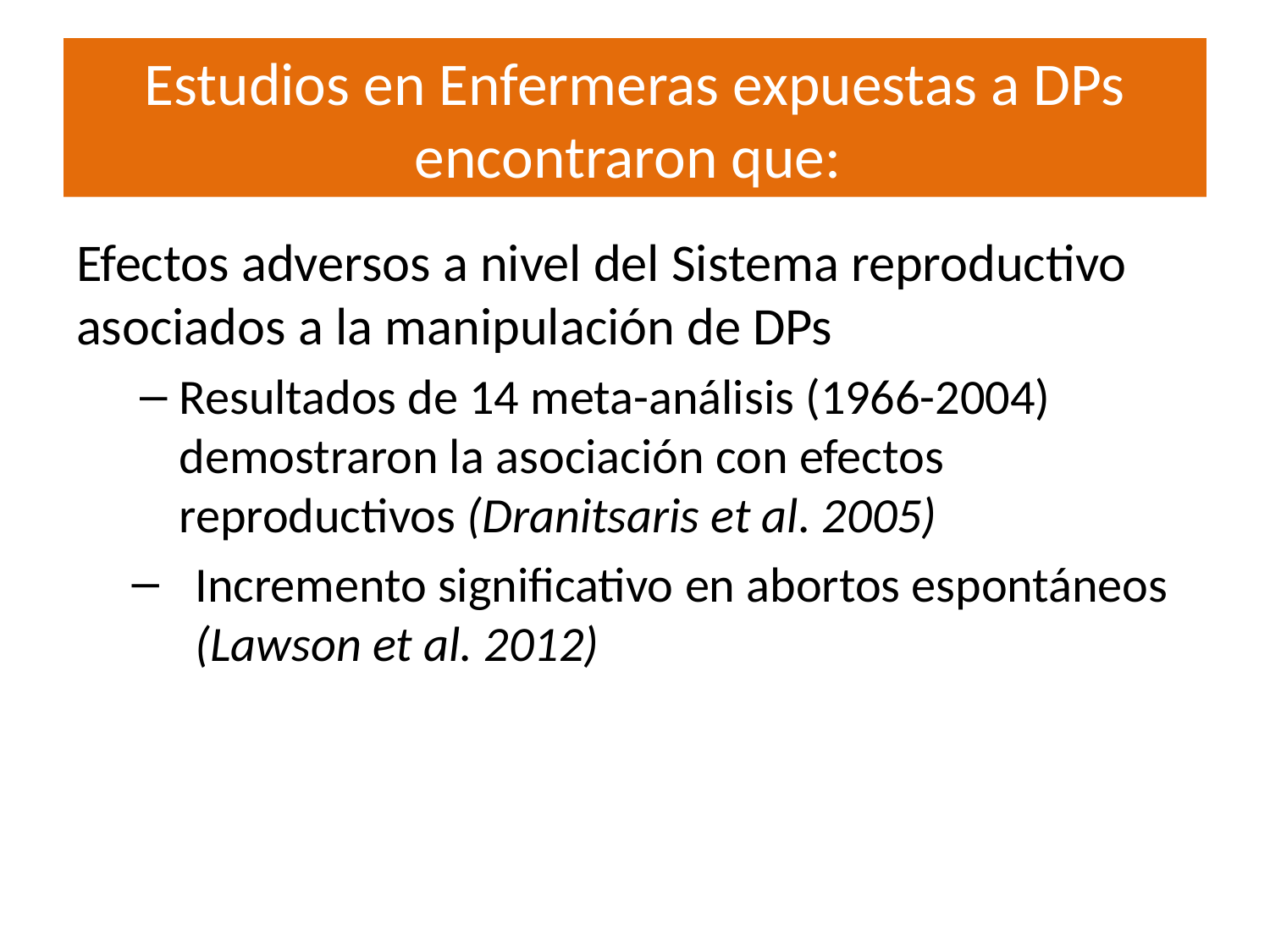

# Estudios en Enfermeras expuestas a DPs encontraron que:
Efectos adversos a nivel del Sistema reproductivo asociados a la manipulación de DPs
Resultados de 14 meta-análisis (1966-2004) demostraron la asociación con efectos reproductivos (Dranitsaris et al. 2005)
Incremento significativo en abortos espontáneos (Lawson et al. 2012)